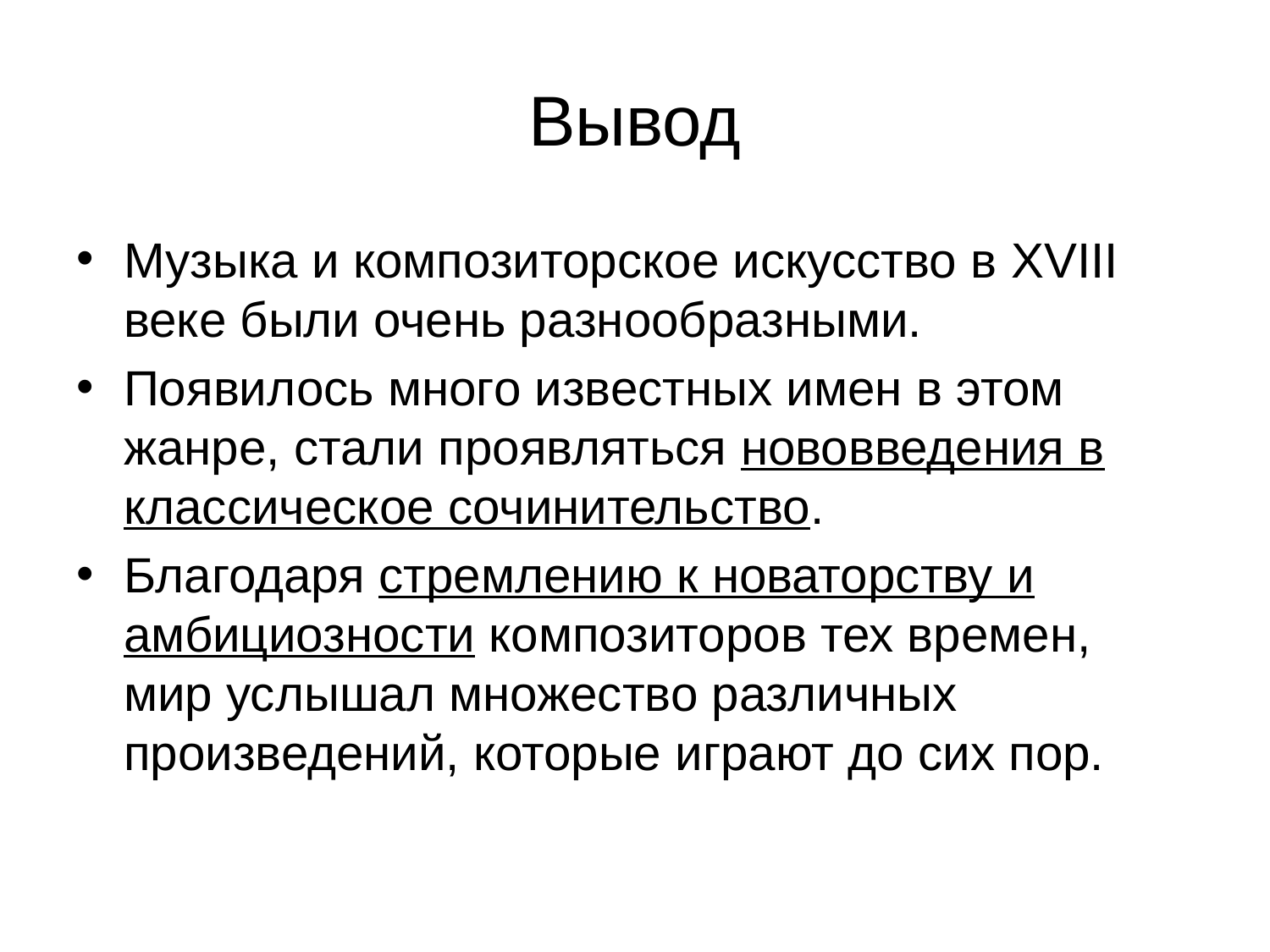

# Вывод
Музыка и композиторское искусство в XVIII веке были очень разнообразными.
Появилось много известных имен в этом жанре, стали проявляться нововведения в классическое сочинительство.
Благодаря стремлению к новаторству и амбициозности композиторов тех времен, мир услышал множество различных произведений, которые играют до сих пор.